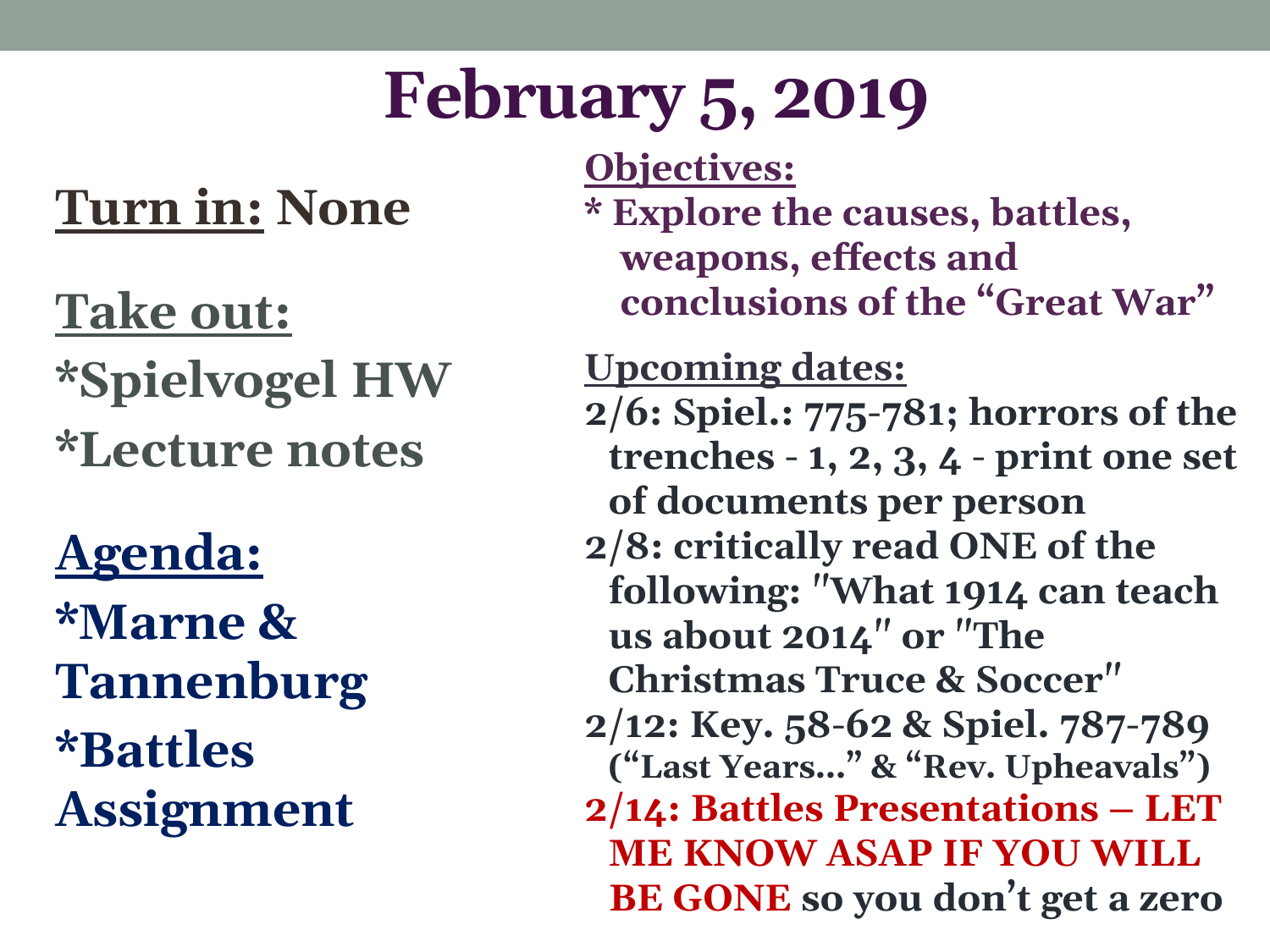

February 5, 2019
Objectives:
* Explore the causes, battles, weapons, effects and conclusions of the “Great War”

Upcoming dates:
2/6: Spiel.: 775-781; horrors of the trenches - 1, 2, 3, 4 - print one set of documents per person
2/8: critically read ONE of the following: "What 1914 can teach us about 2014" or "The Christmas Truce & Soccer"
2/12: Key. 58-62 & Spiel. 787-789 (“Last Years…” & “Rev. Upheavals”)
2/14: Battles Presentations – LET ME KNOW ASAP IF YOU WILL BE GONE so you don’t get a zero
Turn in: None

Take out:
*Spielvogel HW
*Lecture notes

Agenda:
*Marne & Tannenburg
*Battles Assignment